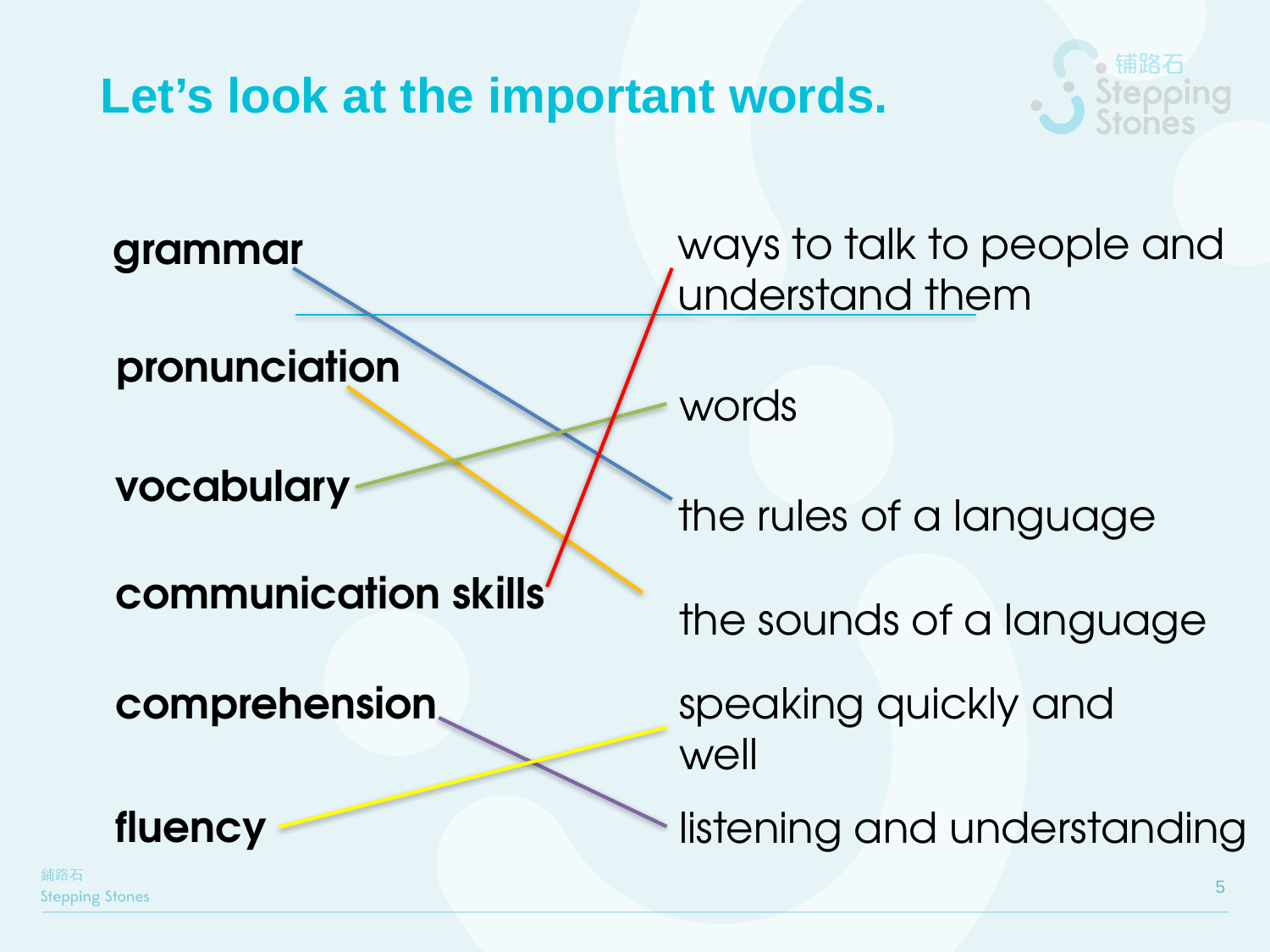

# Let’s look at the important words.
ways to talk to people and understand them
grammar
pronunciation

words
vocabulary
the rules of a language
communication skills
the sounds of a language
speaking quickly and well
comprehension
fluency
listening and understanding